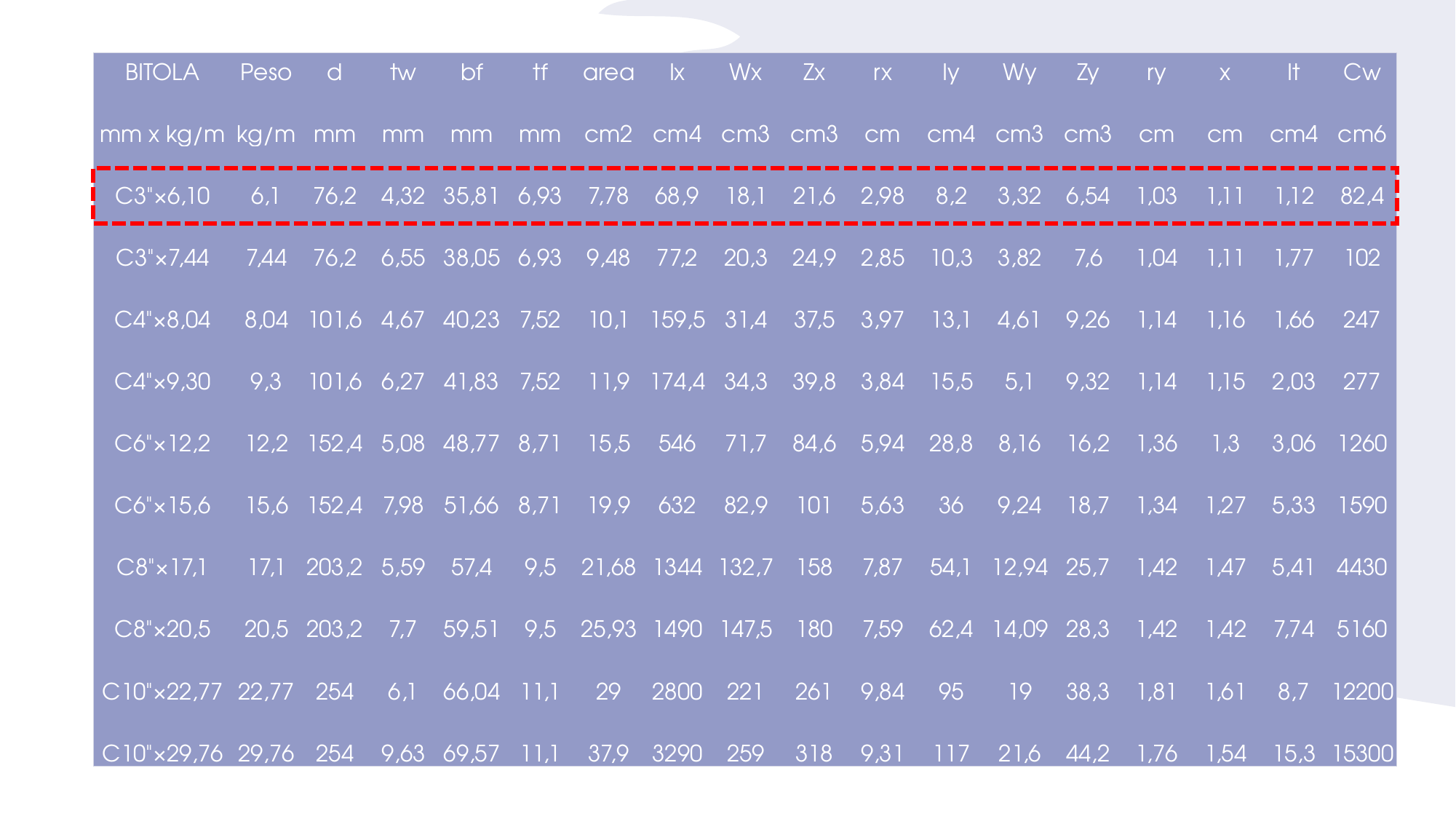

| BITOLA | Peso | d | tw | bf | tf | area | Ix | Wx | Zx | rx | Iy | Wy | Zy | ry | x | It | Cw |
| --- | --- | --- | --- | --- | --- | --- | --- | --- | --- | --- | --- | --- | --- | --- | --- | --- | --- |
| mm x kg/m | kg/m | mm | mm | mm | mm | cm2 | cm4 | cm3 | cm3 | cm | cm4 | cm3 | cm3 | cm | cm | cm4 | cm6 |
| C3"×6,10 | 6,1 | 76,2 | 4,32 | 35,81 | 6,93 | 7,78 | 68,9 | 18,1 | 21,6 | 2,98 | 8,2 | 3,32 | 6,54 | 1,03 | 1,11 | 1,12 | 82,4 |
| C3"×7,44 | 7,44 | 76,2 | 6,55 | 38,05 | 6,93 | 9,48 | 77,2 | 20,3 | 24,9 | 2,85 | 10,3 | 3,82 | 7,6 | 1,04 | 1,11 | 1,77 | 102 |
| C4"×8,04 | 8,04 | 101,6 | 4,67 | 40,23 | 7,52 | 10,1 | 159,5 | 31,4 | 37,5 | 3,97 | 13,1 | 4,61 | 9,26 | 1,14 | 1,16 | 1,66 | 247 |
| C4"×9,30 | 9,3 | 101,6 | 6,27 | 41,83 | 7,52 | 11,9 | 174,4 | 34,3 | 39,8 | 3,84 | 15,5 | 5,1 | 9,32 | 1,14 | 1,15 | 2,03 | 277 |
| C6"×12,2 | 12,2 | 152,4 | 5,08 | 48,77 | 8,71 | 15,5 | 546 | 71,7 | 84,6 | 5,94 | 28,8 | 8,16 | 16,2 | 1,36 | 1,3 | 3,06 | 1260 |
| C6"×15,6 | 15,6 | 152,4 | 7,98 | 51,66 | 8,71 | 19,9 | 632 | 82,9 | 101 | 5,63 | 36 | 9,24 | 18,7 | 1,34 | 1,27 | 5,33 | 1590 |
| C8"×17,1 | 17,1 | 203,2 | 5,59 | 57,4 | 9,5 | 21,68 | 1344 | 132,7 | 158 | 7,87 | 54,1 | 12,94 | 25,7 | 1,42 | 1,47 | 5,41 | 4430 |
| C8"×20,5 | 20,5 | 203,2 | 7,7 | 59,51 | 9,5 | 25,93 | 1490 | 147,5 | 180 | 7,59 | 62,4 | 14,09 | 28,3 | 1,42 | 1,42 | 7,74 | 5160 |
| C10"×22,77 | 22,77 | 254 | 6,1 | 66,04 | 11,1 | 29 | 2800 | 221 | 261 | 9,84 | 95 | 19 | 38,3 | 1,81 | 1,61 | 8,7 | 12200 |
| C10"×29,76 | 29,76 | 254 | 9,63 | 69,57 | 11,1 | 37,9 | 3290 | 259 | 318 | 9,31 | 117 | 21,6 | 44,2 | 1,76 | 1,54 | 15,3 | 15300 |